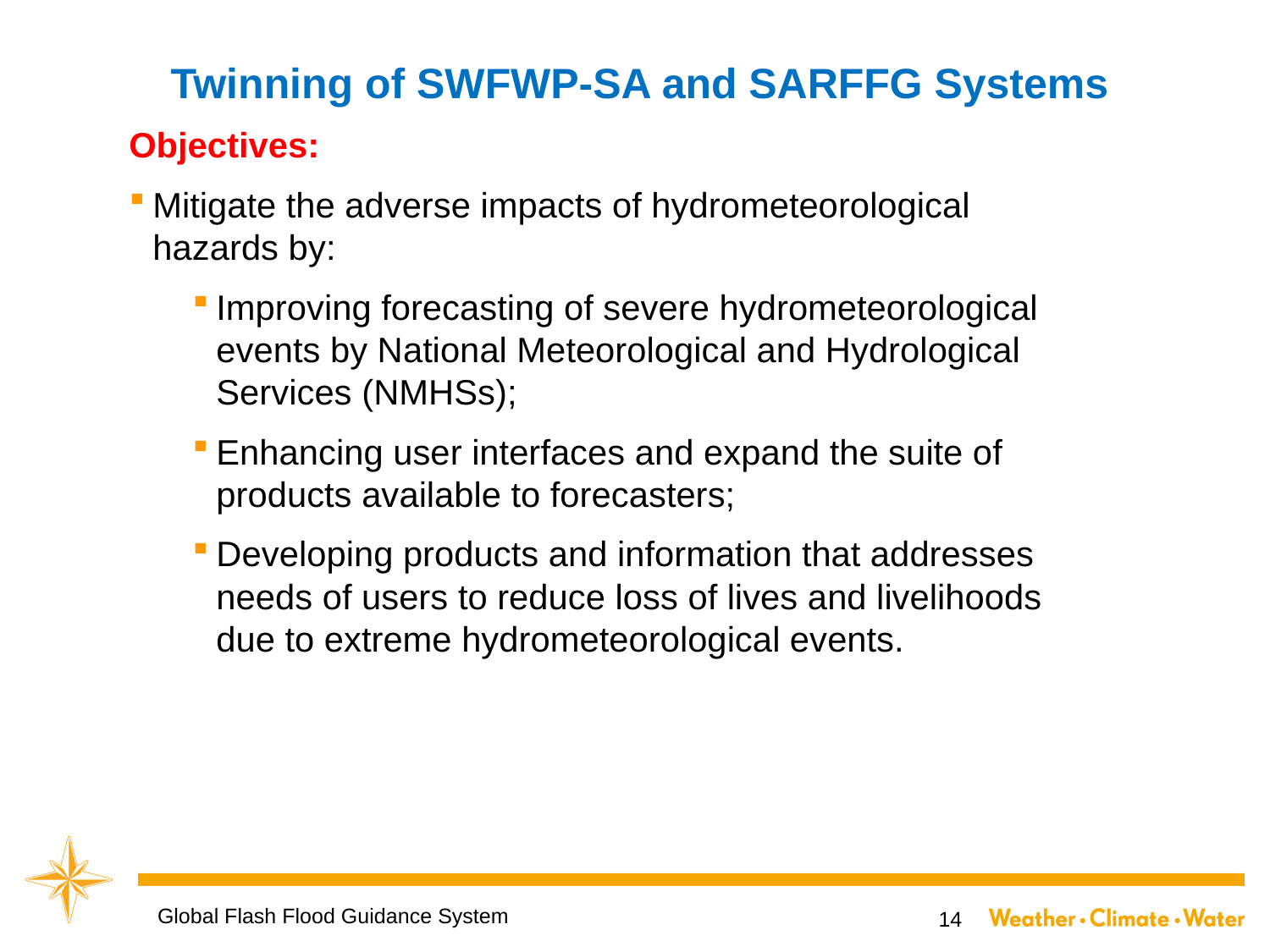

# Twinning of SWFWP-SA and SARFFG Systems
Objectives:
Mitigate the adverse impacts of hydrometeorological hazards by:
Improving forecasting of severe hydrometeorological events by National Meteorological and Hydrological Services (NMHSs);
Enhancing user interfaces and expand the suite of products available to forecasters;
Developing products and information that addresses needs of users to reduce loss of lives and livelihoods due to extreme hydrometeorological events.
Global Flash Flood Guidance System
14